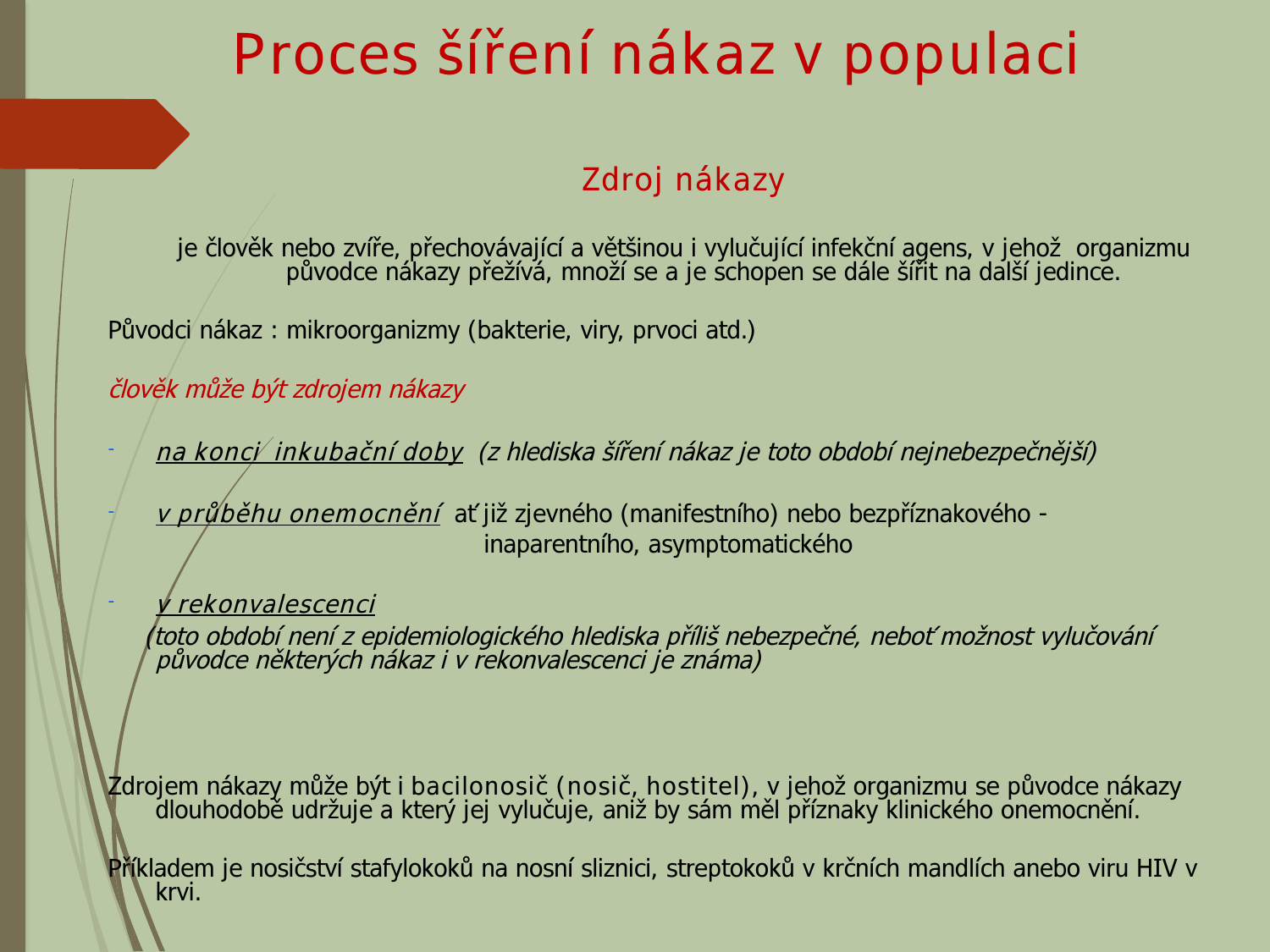

Proces šíření nákaz v populaci

Zdroj nákazy

je člověk nebo zvíře, přechovávající a většinou i vylučující infekční agens, v jehož  organizmu původce nákazy přežívá, množí se a je schopen se dále šířit na další jedince.

Původci nákaz : mikroorganizmy (bakterie, viry, prvoci atd.)

člověk může být zdrojem nákazy

na konci  inkubační doby  (z hlediska šíření nákaz je toto období nejnebezpečnější)

v průběhu onemocnění  ať již zjevného (manifestního) nebo bezpříznakového -
                                                inaparentního, asymptomatického

v rekonvalescenci
     (toto období není z epidemiologického hlediska příliš nebezpečné, neboť možnost vylučování původce některých nákaz i v rekonvalescenci je známa)

Zdrojem nákazy může být i bacilonosič (nosič, hostitel), v jehož organizmu se původce nákazy dlouhodobě udržuje a který jej vylučuje, aniž by sám měl příznaky klinického onemocnění.

Příkladem je nosičství stafylokoků na nosní sliznici, streptokoků v krčních mandlích anebo viru HIV v krvi.